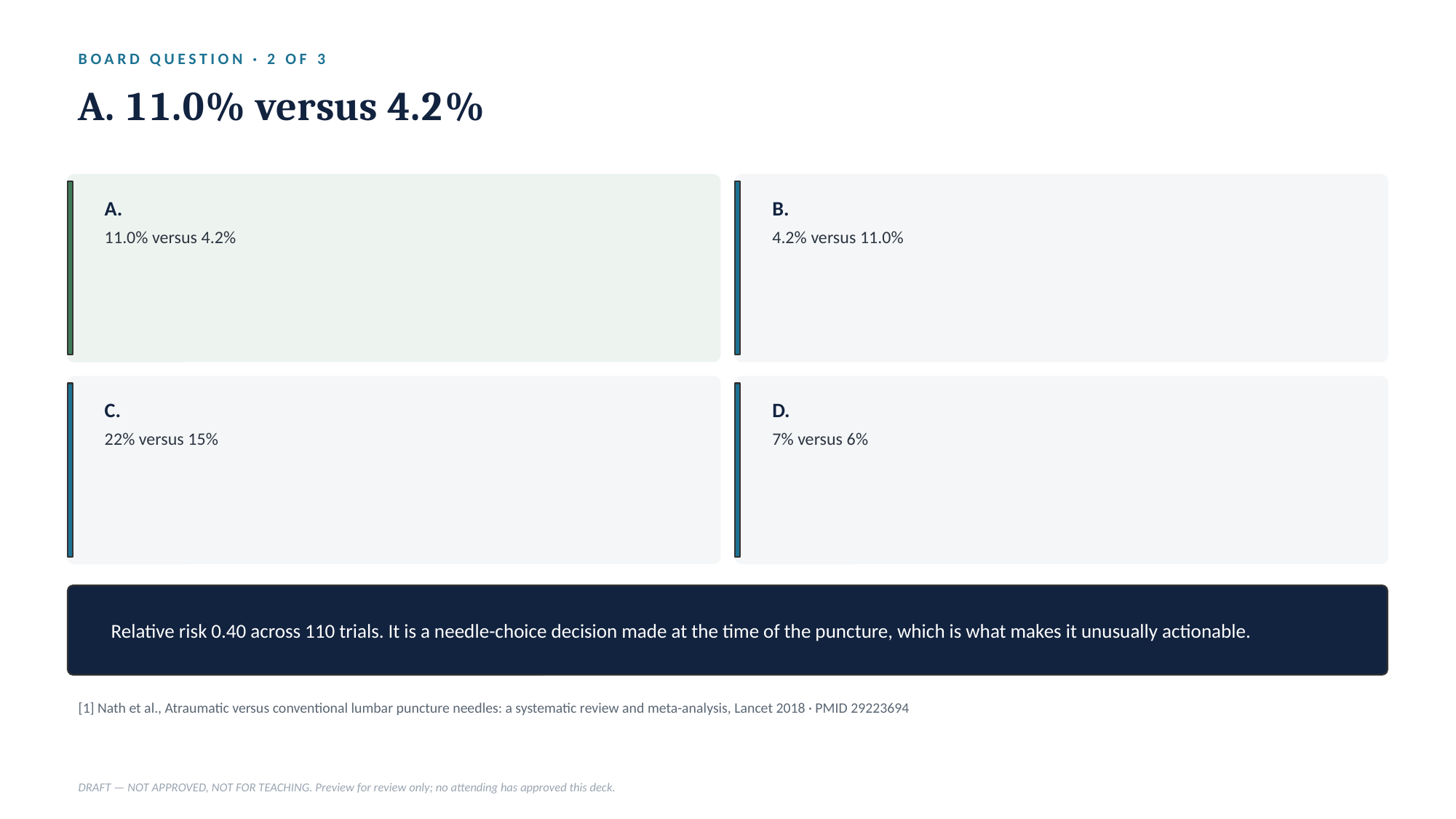

BOARD QUESTION · 2 OF 3
A. 11.0% versus 4.2%

A.
B.
11.0% versus 4.2%
4.2% versus 11.0%

C.
D.
22% versus 15%
7% versus 6%

Relative risk 0.40 across 110 trials. It is a needle-choice decision made at the time of the puncture, which is what makes it unusually actionable.
[1] Nath et al., Atraumatic versus conventional lumbar puncture needles: a systematic review and meta-analysis, Lancet 2018 · PMID 29223694
DRAFT — NOT APPROVED, NOT FOR TEACHING. Preview for review only; no attending has approved this deck.